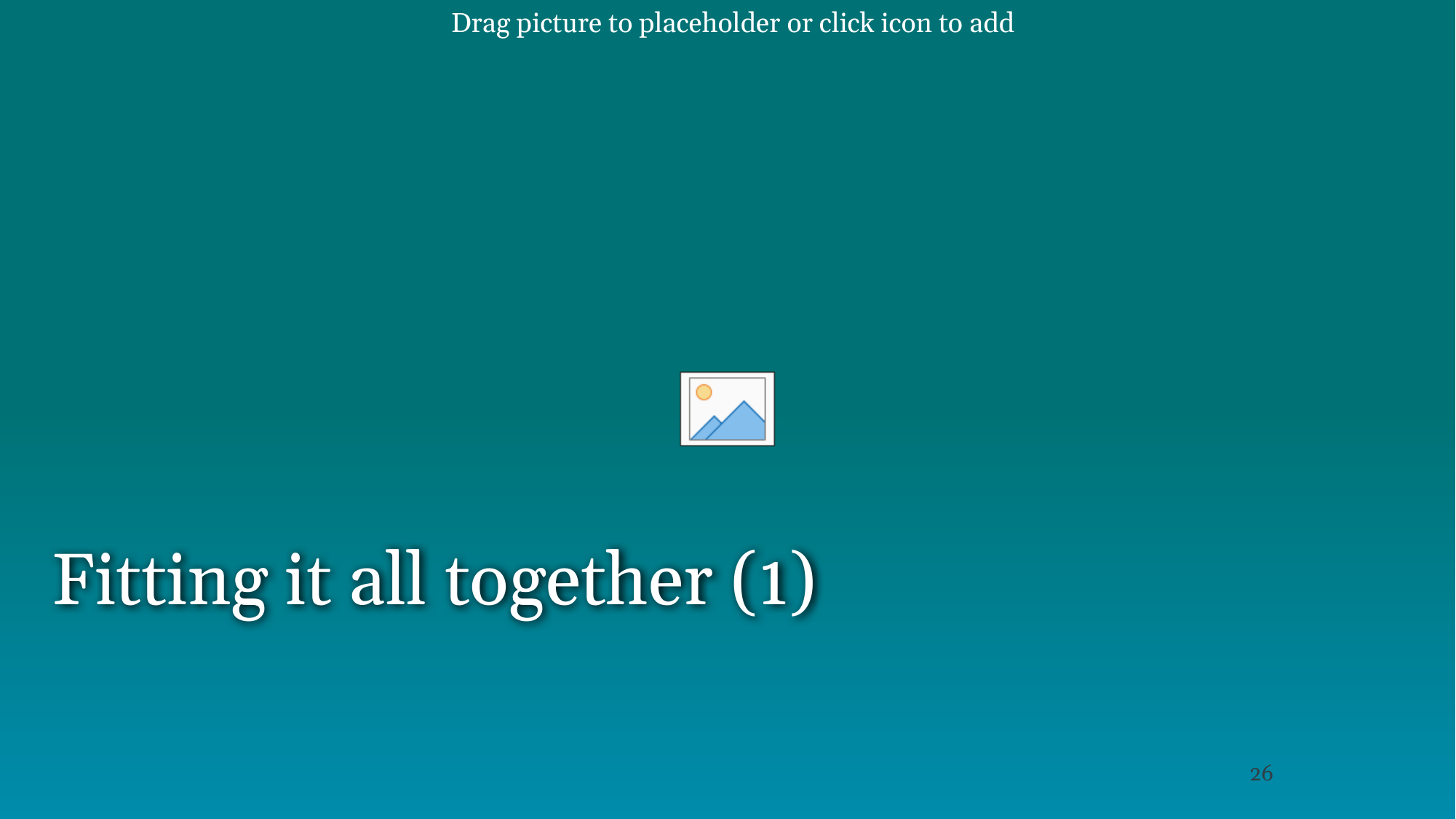

# Fitting it all together (1)

26